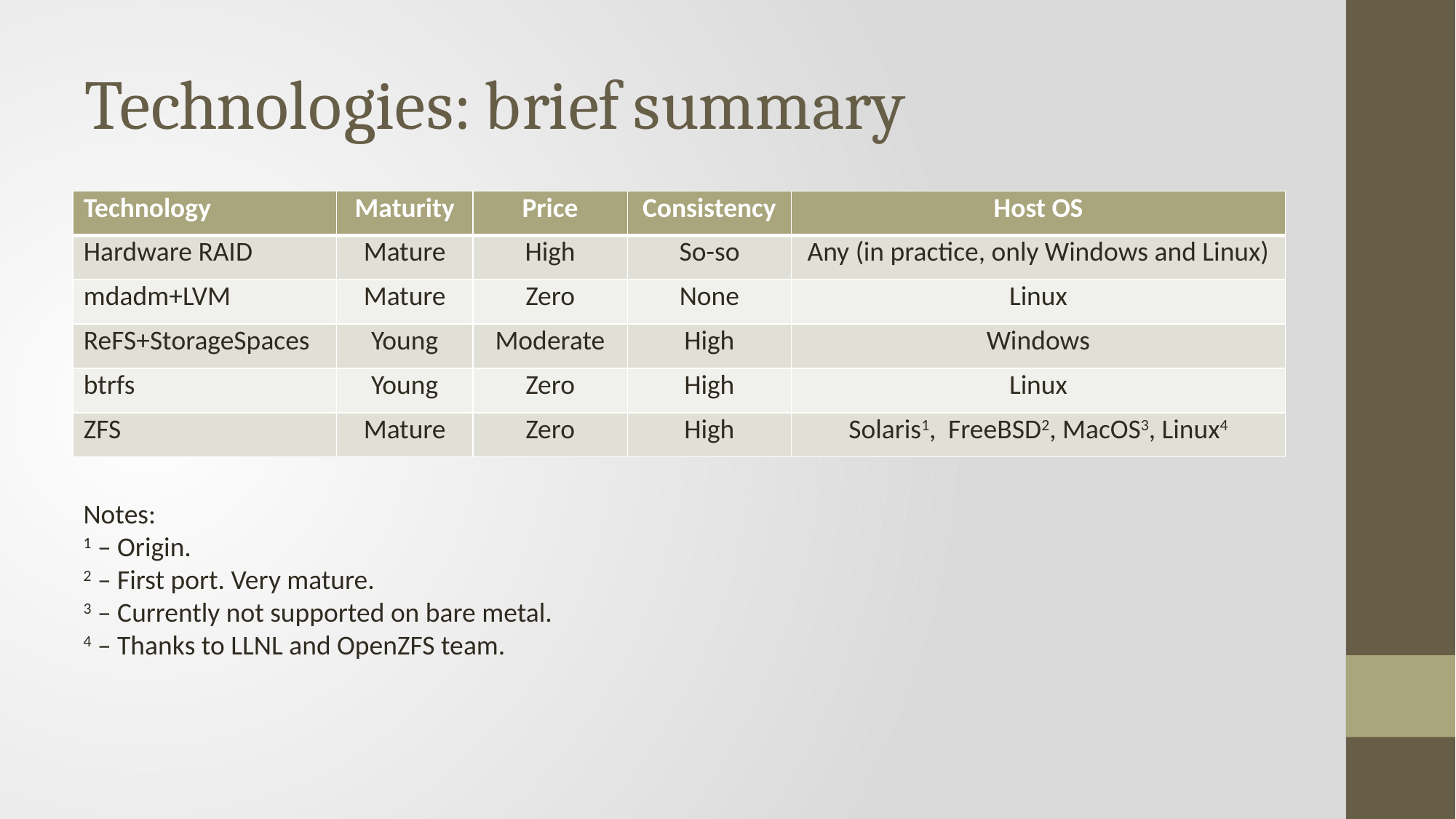

# Technologies: brief summary
| Technology | Maturity | Price | Consistency | Host OS |
| --- | --- | --- | --- | --- |
| Hardware RAID | Mature | High | So-so | Any (in practice, only Windows and Linux) |
| mdadm+LVM | Mature | Zero | None | Linux |
| ReFS+StorageSpaces | Young | Moderate | High | Windows |
| btrfs | Young | Zero | High | Linux |
| ZFS | Mature | Zero | High | Solaris1, FreeBSD2, MacOS3, Linux4 |
Notes:
1 – Origin.
2 – First port. Very mature.
3 – Currently not supported on bare metal.
4 – Thanks to LLNL and OpenZFS team.